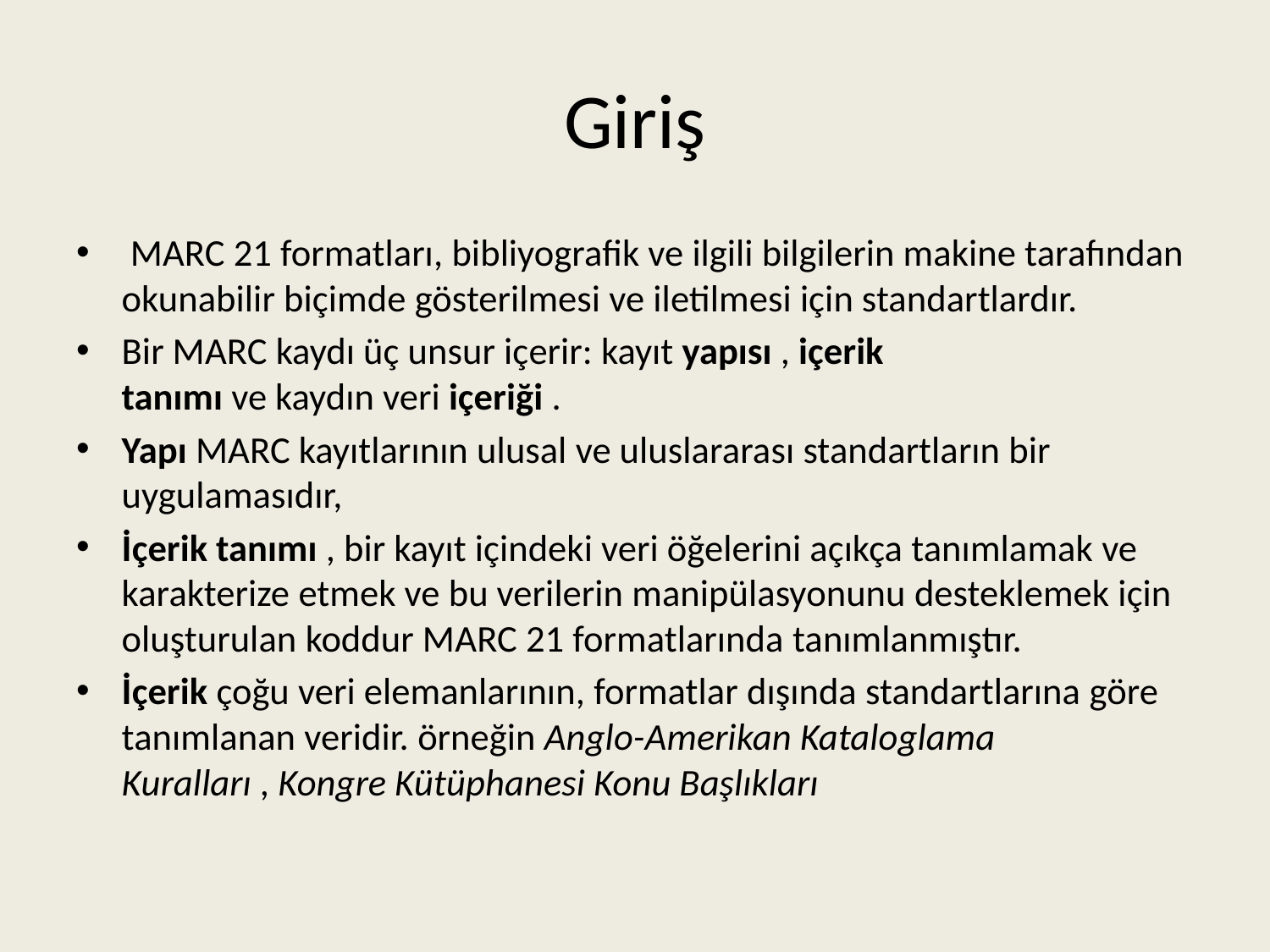

# Giriş
 MARC 21 formatları, bibliyografik ve ilgili bilgilerin makine tarafından okunabilir biçimde gösterilmesi ve iletilmesi için standartlardır.
Bir MARC kaydı üç unsur içerir: kayıt yapısı , içerik tanımı ve kaydın veri içeriği .
Yapı MARC kayıtlarının ulusal ve uluslararası standartların bir uygulamasıdır,
İçerik tanımı , bir kayıt içindeki veri öğelerini açıkça tanımlamak ve karakterize etmek ve bu verilerin manipülasyonunu desteklemek için oluşturulan koddur MARC 21 formatlarında tanımlanmıştır.
İçerik çoğu veri elemanlarının, formatlar dışında standartlarına göre tanımlanan veridir. örneğin Anglo-Amerikan Kataloglama Kuralları , Kongre Kütüphanesi Konu Başlıkları